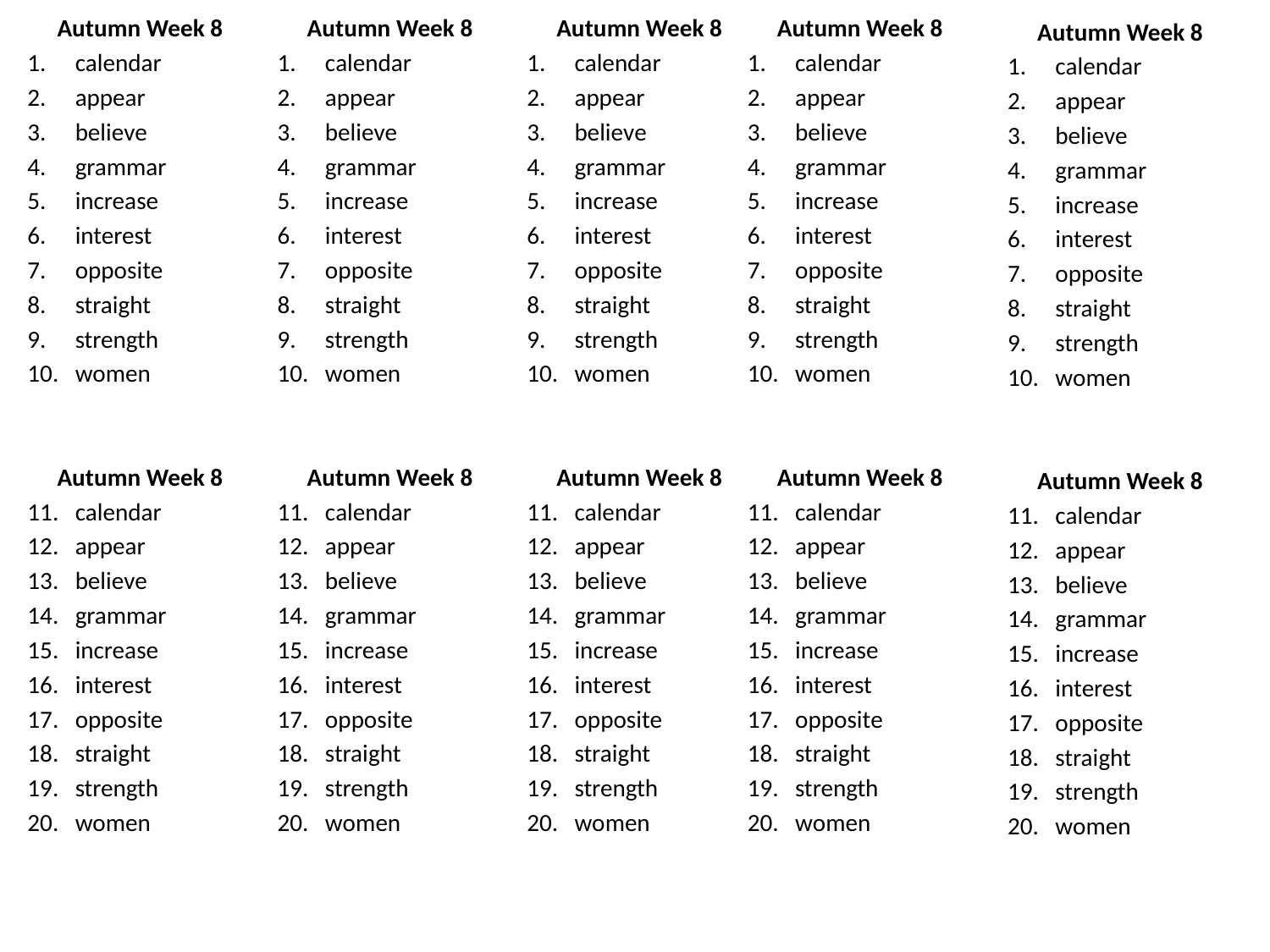

Autumn Week 8
calendar
appear
believe
grammar
increase
interest
opposite
straight
strength
women

Autumn Week 8
calendar
appear
believe
grammar
increase
interest
opposite
straight
strength
women

Autumn Week 8
calendar
appear
believe
grammar
increase
interest
opposite
straight
strength
women

Autumn Week 8
calendar
appear
believe
grammar
increase
interest
opposite
straight
strength
women

Autumn Week 8
calendar
appear
believe
grammar
increase
interest
opposite
straight
strength
women

Autumn Week 8
calendar
appear
believe
grammar
increase
interest
opposite
straight
strength
women

Autumn Week 8
calendar
appear
believe
grammar
increase
interest
opposite
straight
strength
women

Autumn Week 8
calendar
appear
believe
grammar
increase
interest
opposite
straight
strength
women

Autumn Week 8
calendar
appear
believe
grammar
increase
interest
opposite
straight
strength
women

Autumn Week 8
calendar
appear
believe
grammar
increase
interest
opposite
straight
strength
women